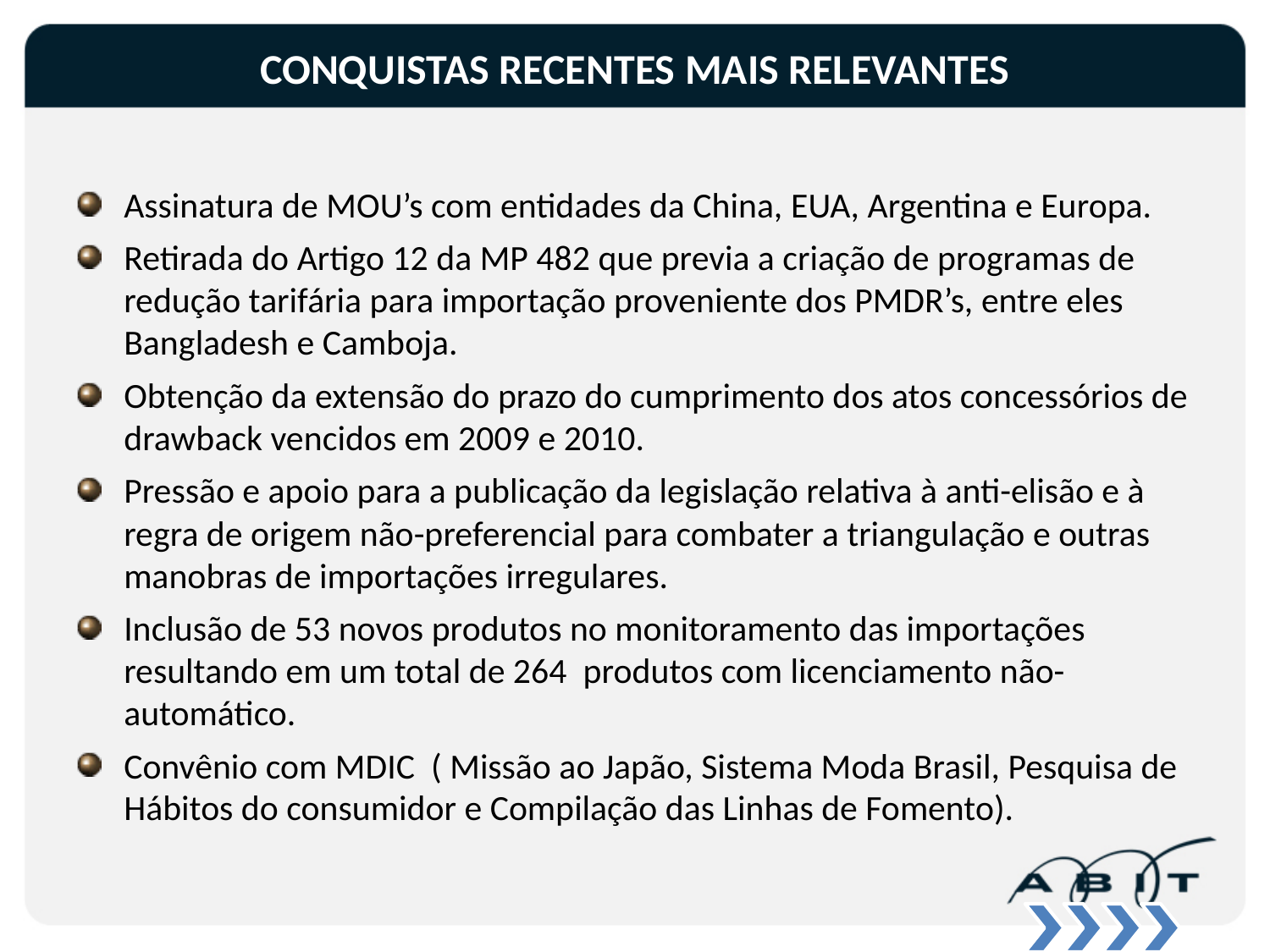

# CONQUISTAS RECENTES MAIS RELEVANTES
Assinatura de MOU’s com entidades da China, EUA, Argentina e Europa.
Retirada do Artigo 12 da MP 482 que previa a criação de programas de redução tarifária para importação proveniente dos PMDR’s, entre eles Bangladesh e Camboja.
Obtenção da extensão do prazo do cumprimento dos atos concessórios de drawback vencidos em 2009 e 2010.
Pressão e apoio para a publicação da legislação relativa à anti-elisão e à regra de origem não-preferencial para combater a triangulação e outras manobras de importações irregulares.
Inclusão de 53 novos produtos no monitoramento das importações resultando em um total de 264  produtos com licenciamento não-automático.
Convênio com MDIC  ( Missão ao Japão, Sistema Moda Brasil, Pesquisa de Hábitos do consumidor e Compilação das Linhas de Fomento).